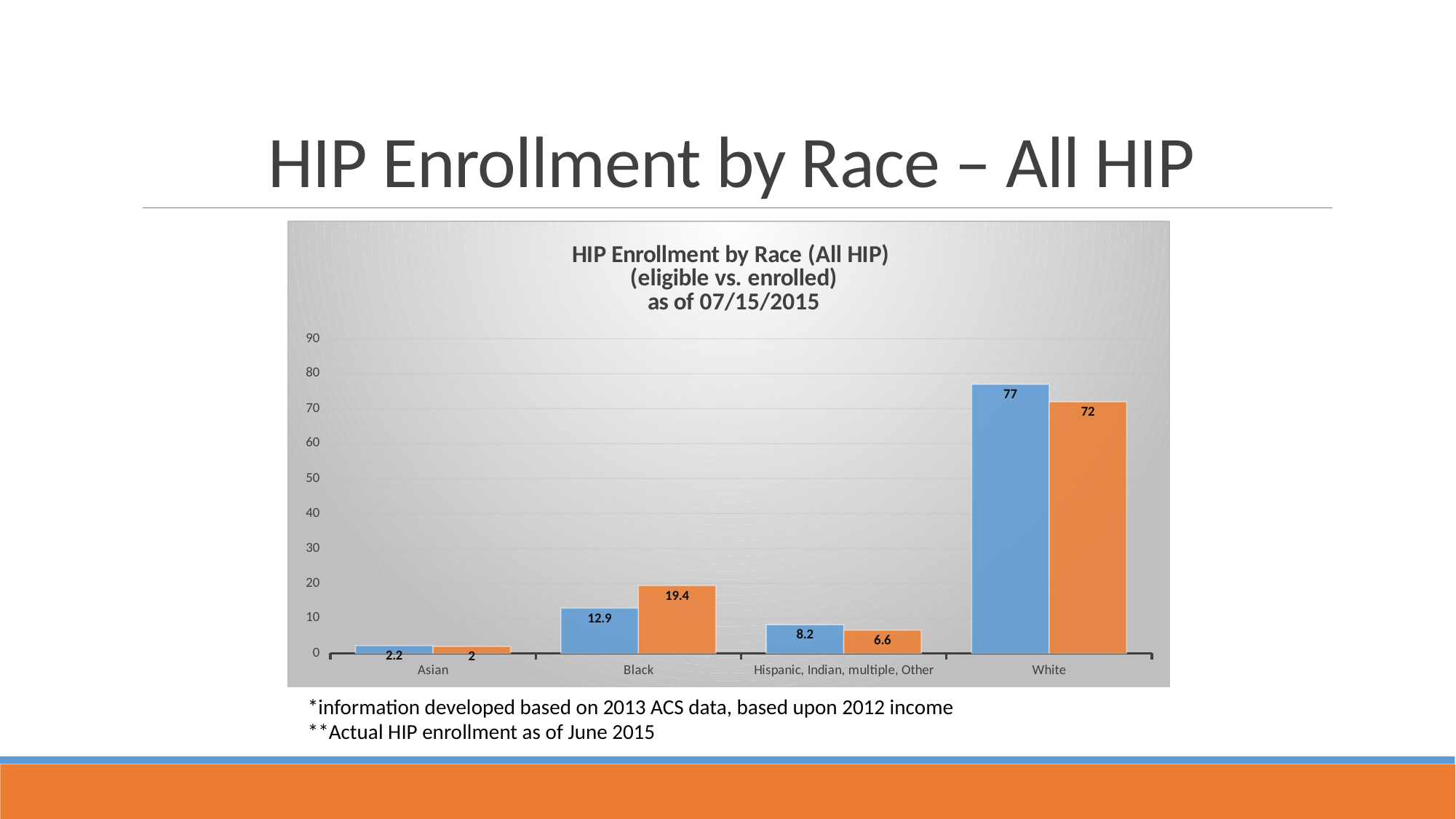

# HIP Enrollment by Race – All HIP

### Chart: HIP Enrollment by Race (All HIP)
(eligible vs. enrolled)
as of 07/15/2015

| Category | Percentage of Eligible* | Percentage of Enrolled** |
|---|---|---|
| Asian | 2.2 | 2.0 |
| Black | 12.9 | 19.4 |
| Hispanic, Indian, multiple, Other | 8.2 | 6.6 |
| White | 77.0 | 72.0 |
*information developed based on 2013 ACS data, based upon 2012 income
**Actual HIP enrollment as of June 2015